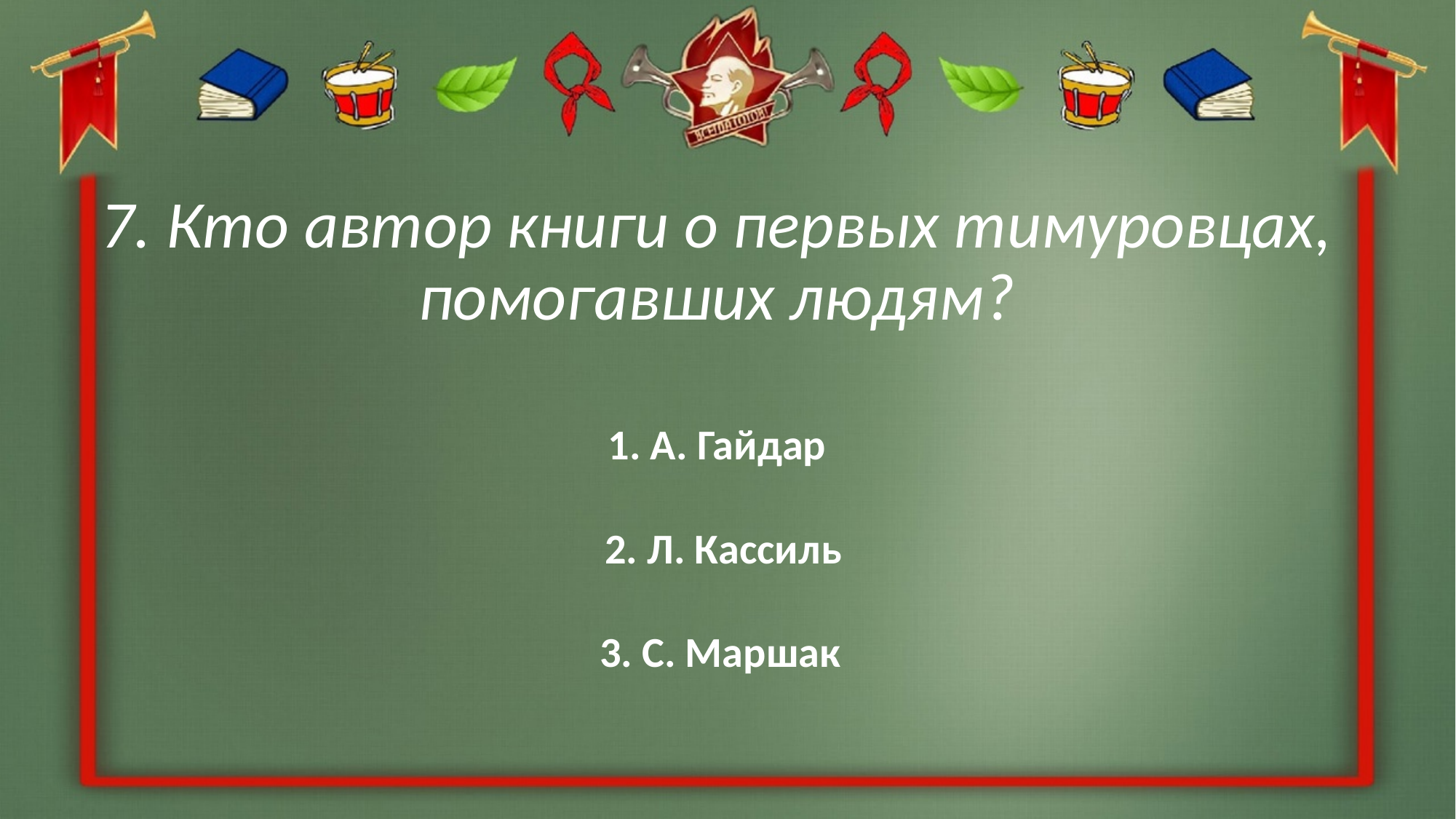

# 7. Кто автор книги о первых тимуровцах, помогавших людям?
1. А. Гайдар
2. Л. Кассиль
3. С. Маршак